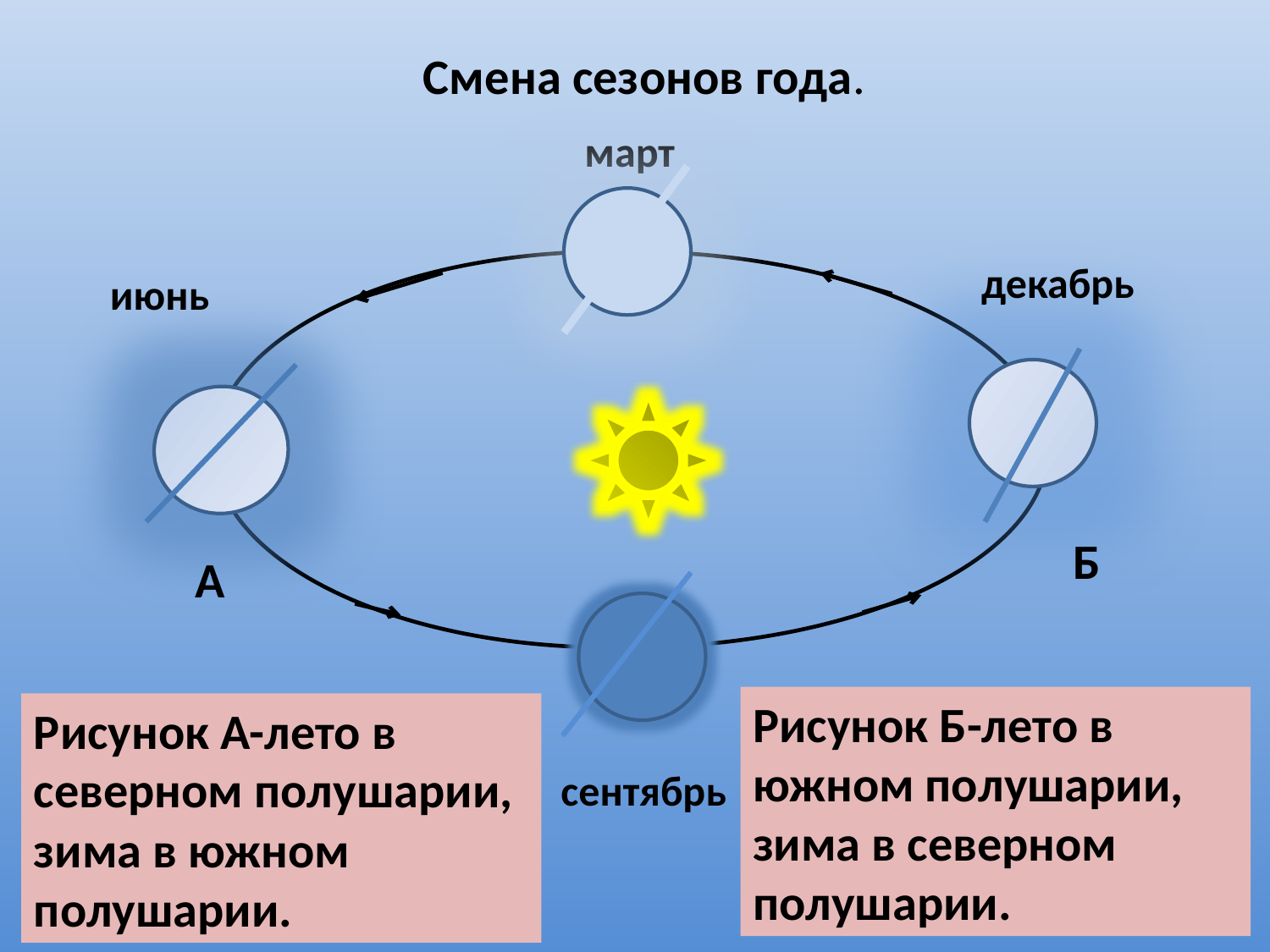

Смена сезонов года.
 март

 декабрь

 июнь

Б
А

Рисунок Б-лето в южном полушарии, зима в северном полушарии.
Рисунок А-лето в северном полушарии, зима в южном полушарии.
 сентябрь